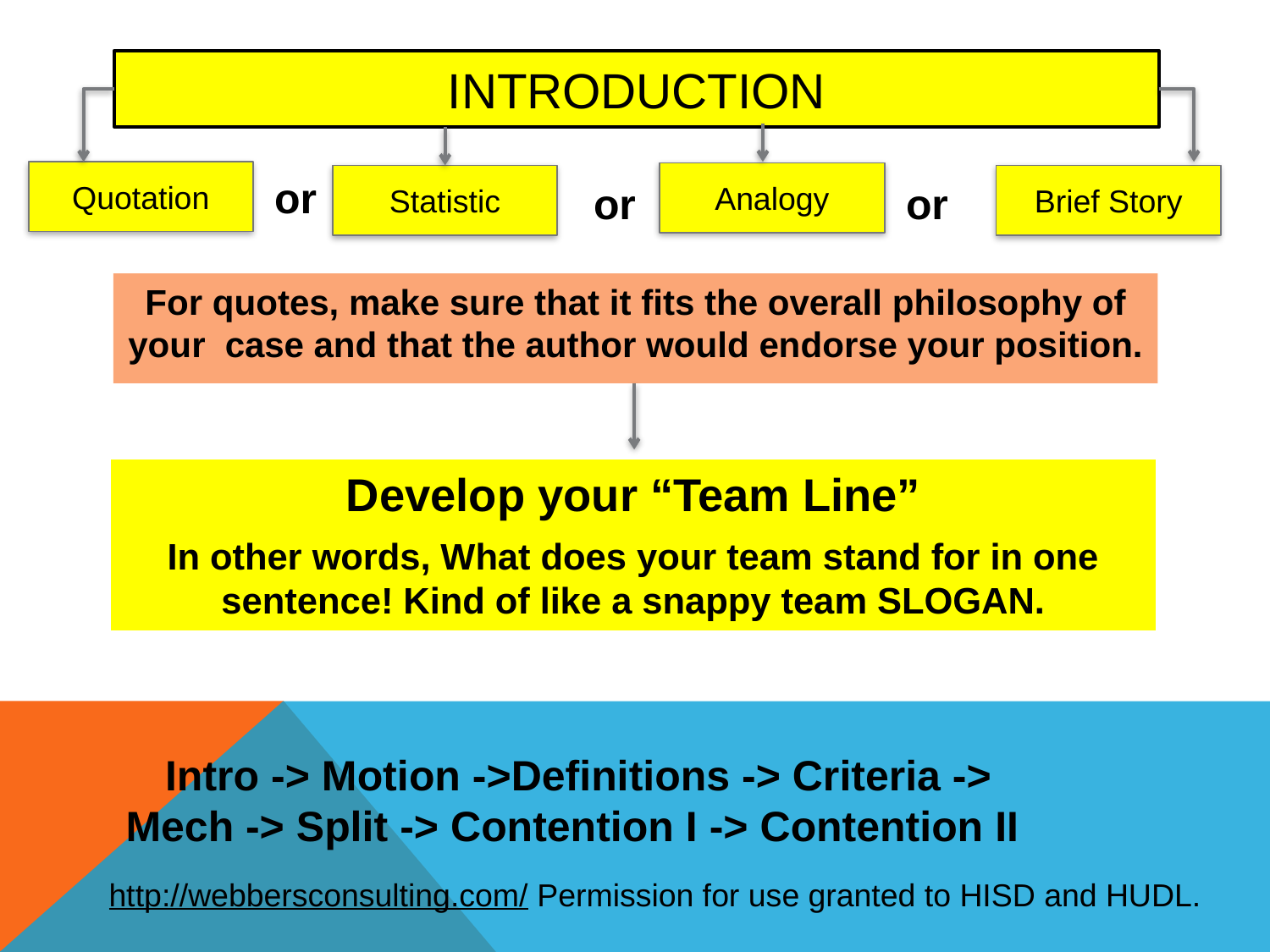

# Introduction
Quotation
Analogy
 or
Statistic
Brief Story
 or
 or
For quotes, make sure that it fits the overall philosophy of your  case and that the author would endorse your position.
Develop your “Team Line”
In other words, What does your team stand for in one sentence! Kind of like a snappy team SLOGAN.
Intro -> Motion ->Definitions -> Criteria ->
Mech -> Split -> Contention I -> Contention II

http://webbersconsulting.com/ Permission for use granted to HISD and HUDL.